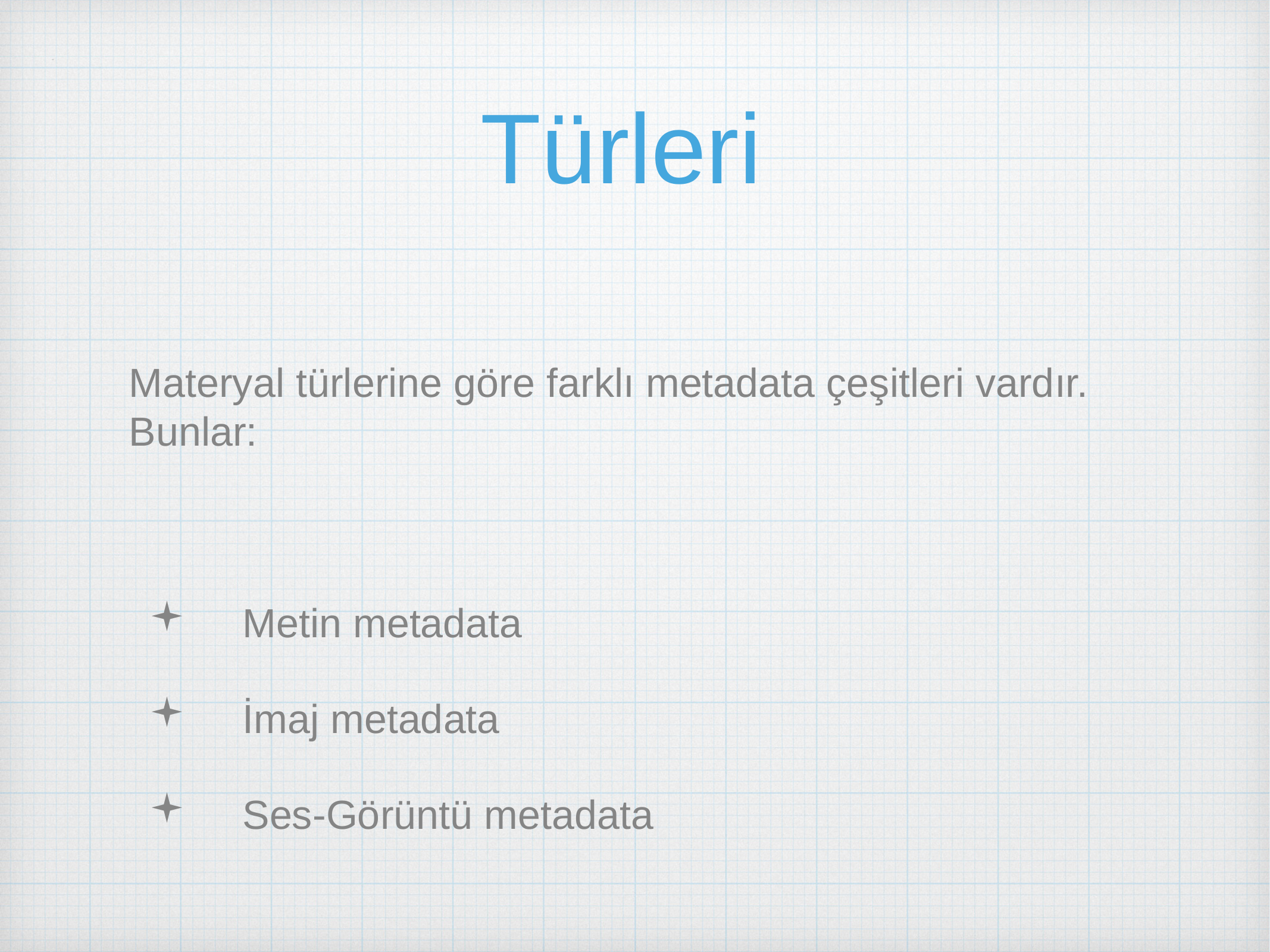

# Türleri

Materyal türlerine göre farklı metadata çeşitleri vardır. Bunlar:

Metin metadata
İmaj metadata
Ses-Görüntü metadata